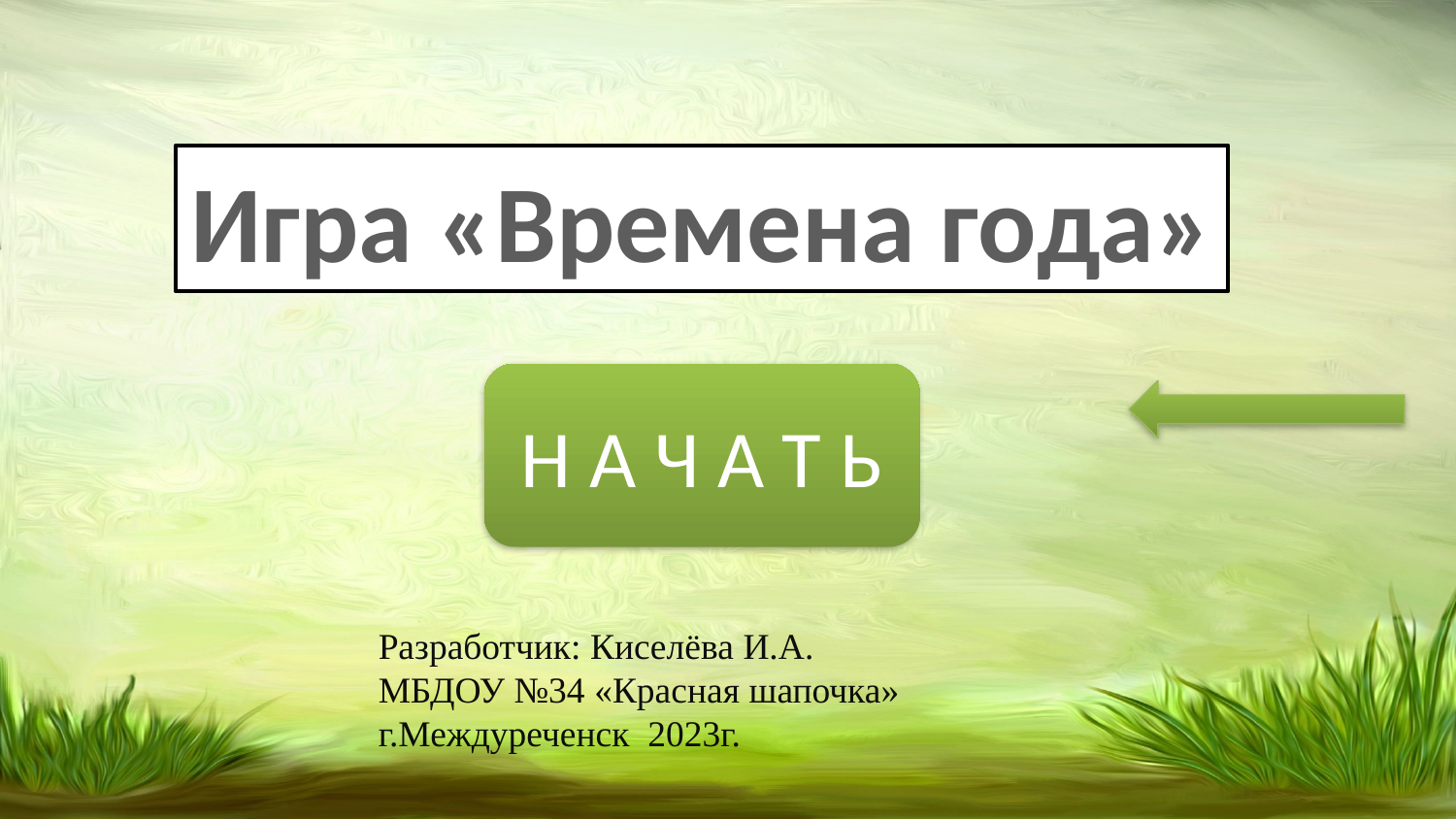

Игра «Времена года»
Н А Ч А Т Ь

Разработчик: Киселёва И.А.
МБДОУ №34 «Красная шапочка» г.Междуреченск  2023г.